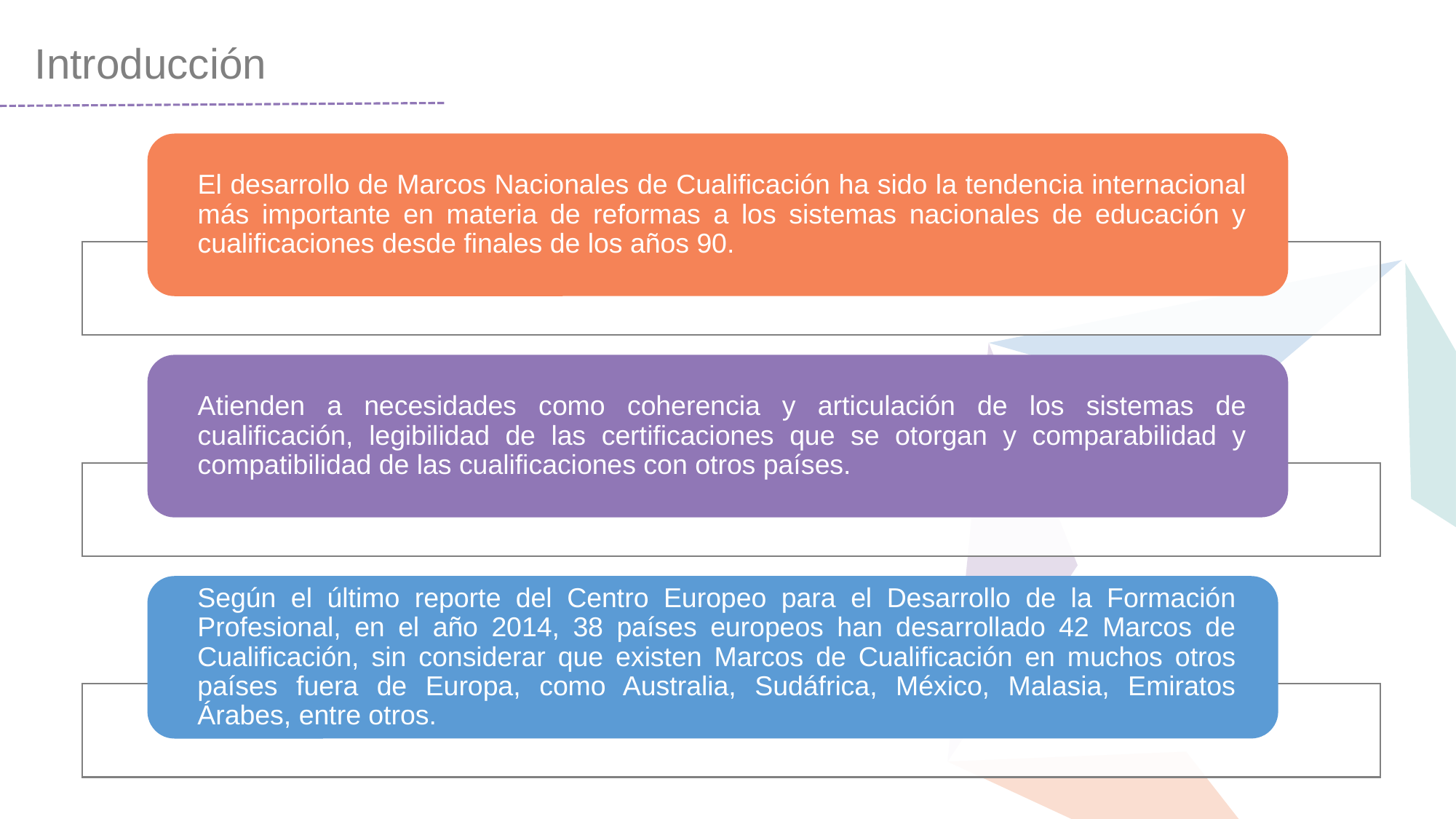

Introducción
El desarrollo de Marcos Nacionales de Cualificación ha sido la tendencia internacional más importante en materia de reformas a los sistemas nacionales de educación y cualificaciones desde finales de los años 90.
Atienden a necesidades como coherencia y articulación de los sistemas de cualificación, legibilidad de las certificaciones que se otorgan y comparabilidad y compatibilidad de las cualificaciones con otros países.
Según el último reporte del Centro Europeo para el Desarrollo de la Formación Profesional, en el año 2014, 38 países europeos han desarrollado 42 Marcos de Cualificación, sin considerar que existen Marcos de Cualificación en muchos otros países fuera de Europa, como Australia, Sudáfrica, México, Malasia, Emiratos Árabes, entre otros.